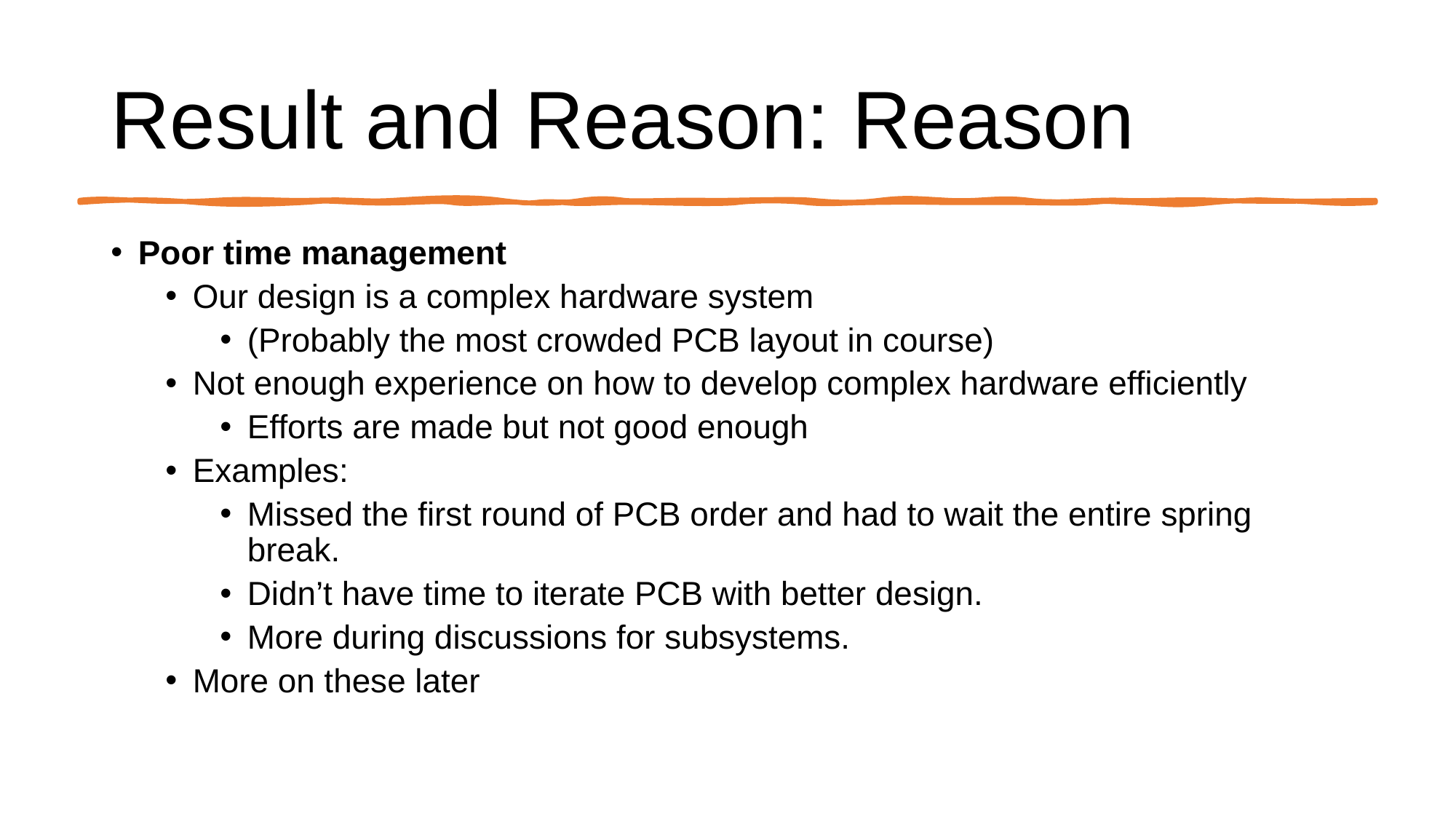

# Result and Reason: Reason

Poor time management
Our design is a complex hardware system
(Probably the most crowded PCB layout in course)
Not enough experience on how to develop complex hardware efficiently
Efforts are made but not good enough
Examples:
Missed the first round of PCB order and had to wait the entire spring break.
Didn’t have time to iterate PCB with better design.
More during discussions for subsystems.
More on these later